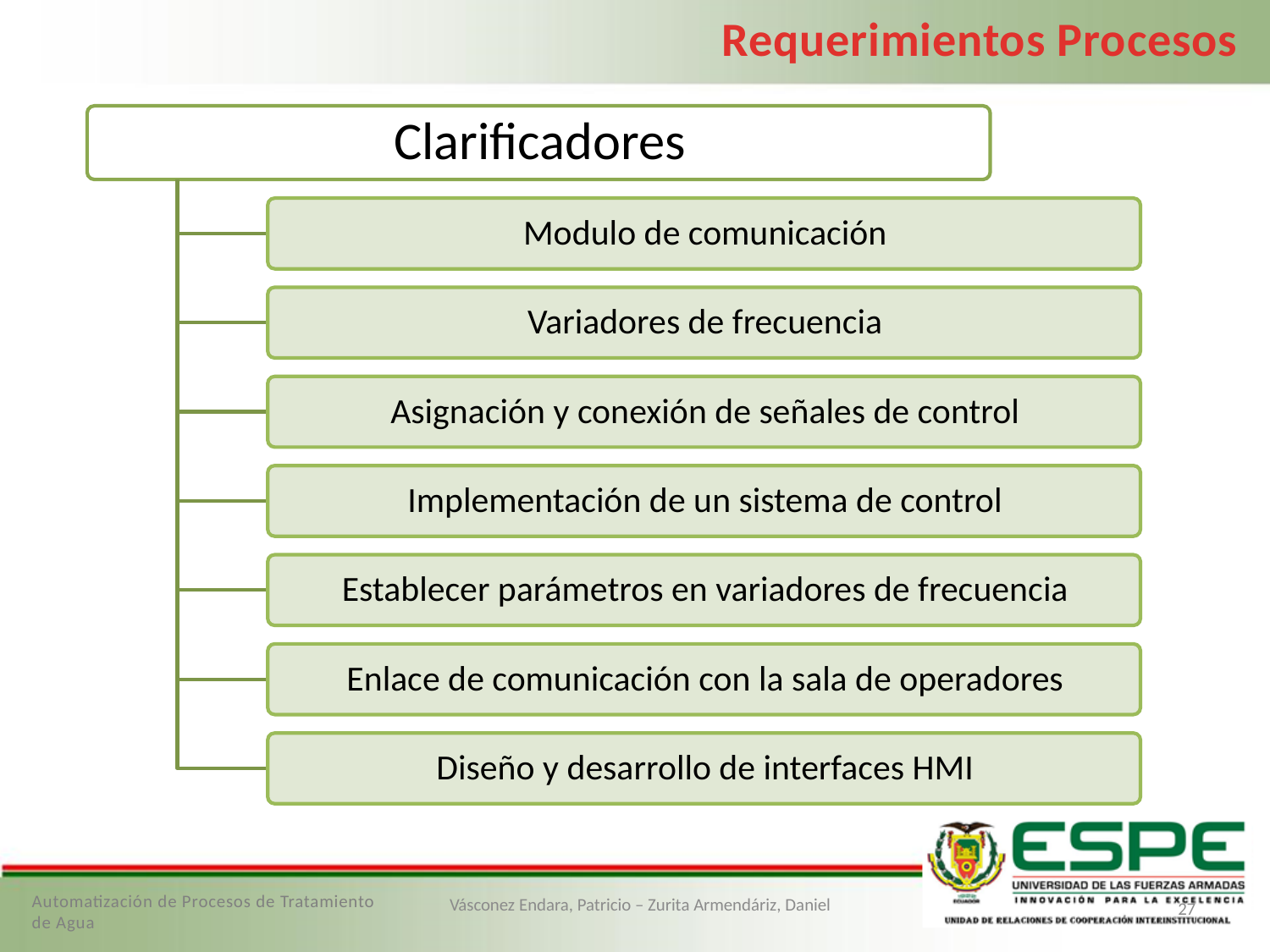

Requerimientos Procesos
Clarificadores
Modulo de comunicación
Variadores de frecuencia
Asignación y conexión de señales de control
Implementación de un sistema de control
Establecer parámetros en variadores de frecuencia
Enlace de comunicación con la sala de operadores
Diseño y desarrollo de interfaces HMI
Automatización de Procesos de Tratamiento de Agua
27
Vásconez Endara, Patricio – Zurita Armendáriz, Daniel